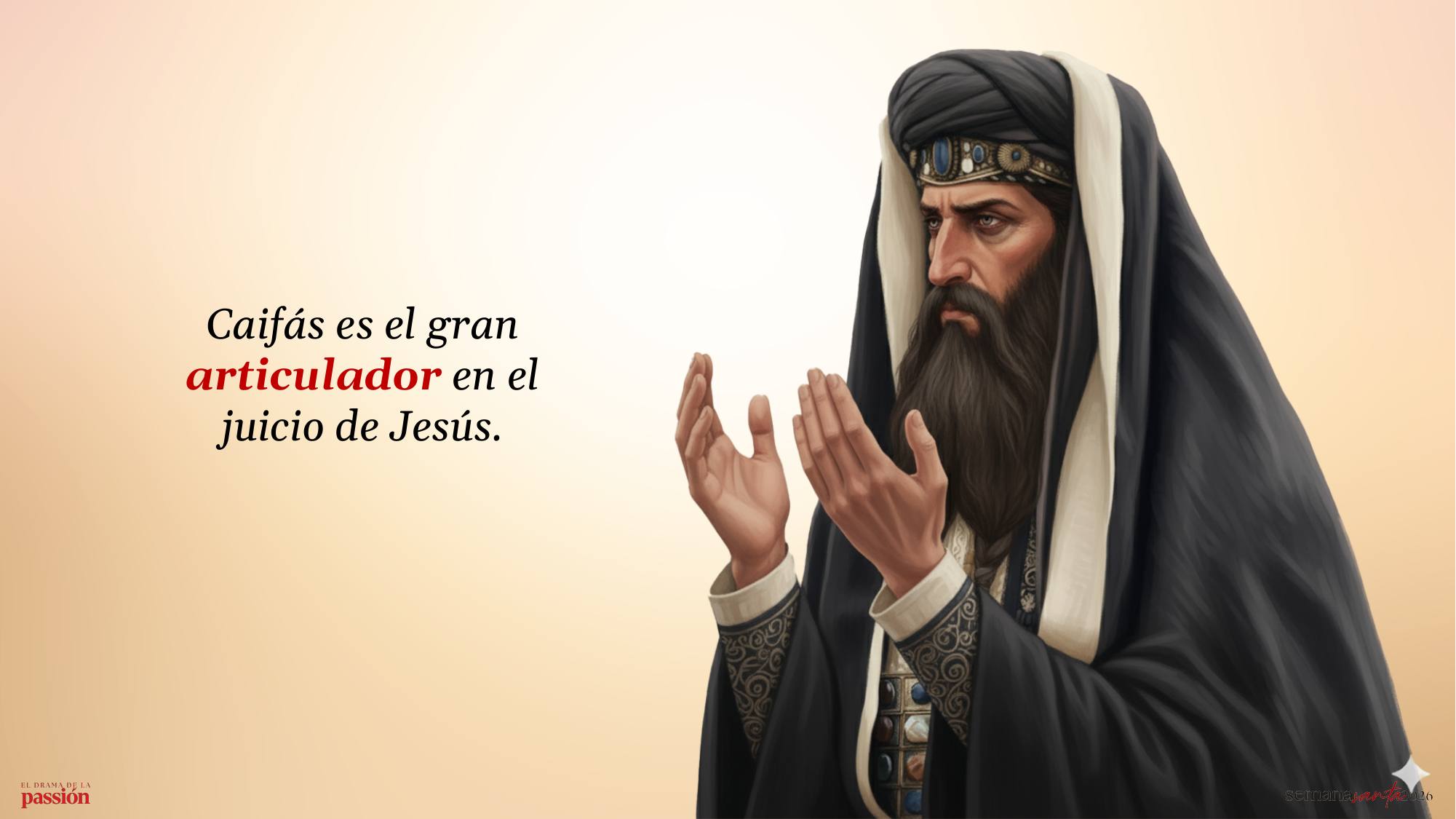

Caifás es el gran articulador en el juicio de Jesús.